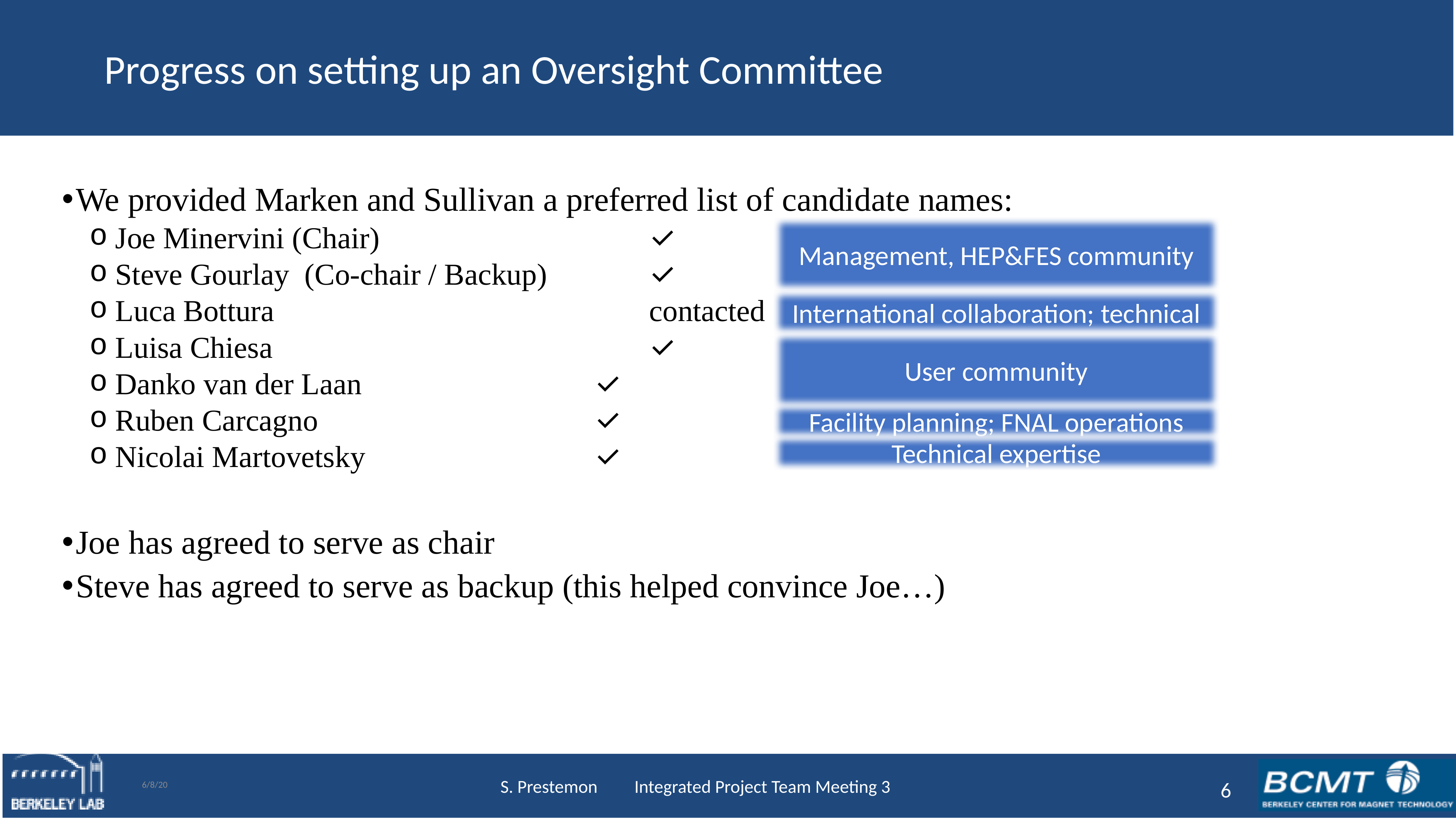

# Progress on setting up an Oversight Committee
We provided Marken and Sullivan a preferred list of candidate names:
 Joe Minervini (Chair)					✓
 Steve Gourlay  (Co-chair / Backup)		✓
 Luca Bottura							contacted
 Luisa Chiesa							✓
 Danko van der Laan					✓
 Ruben Carcagno						✓
 Nicolai Martovetsky					✓

Joe has agreed to serve as chair
Steve has agreed to serve as backup (this helped convince Joe…)

Management, HEP&FES community
International collaboration; technical
User community
Facility planning; FNAL operations
Technical expertise
6/8/20
6
S. Prestemon         Integrated Project Team Meeting 3